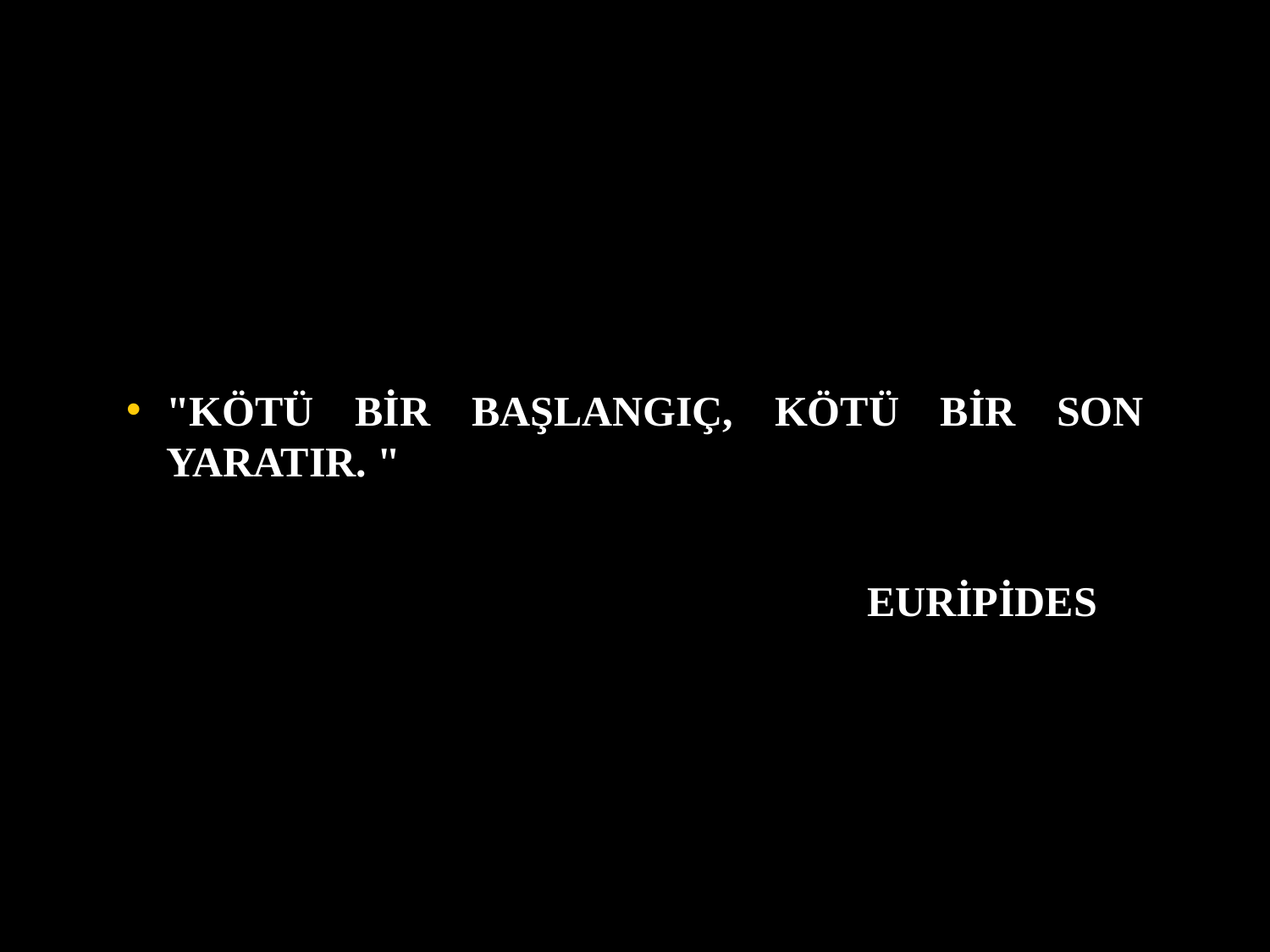

#
"Kötü bir başlangıç, kötü bir son yaratır. "

                                                                      Euripides